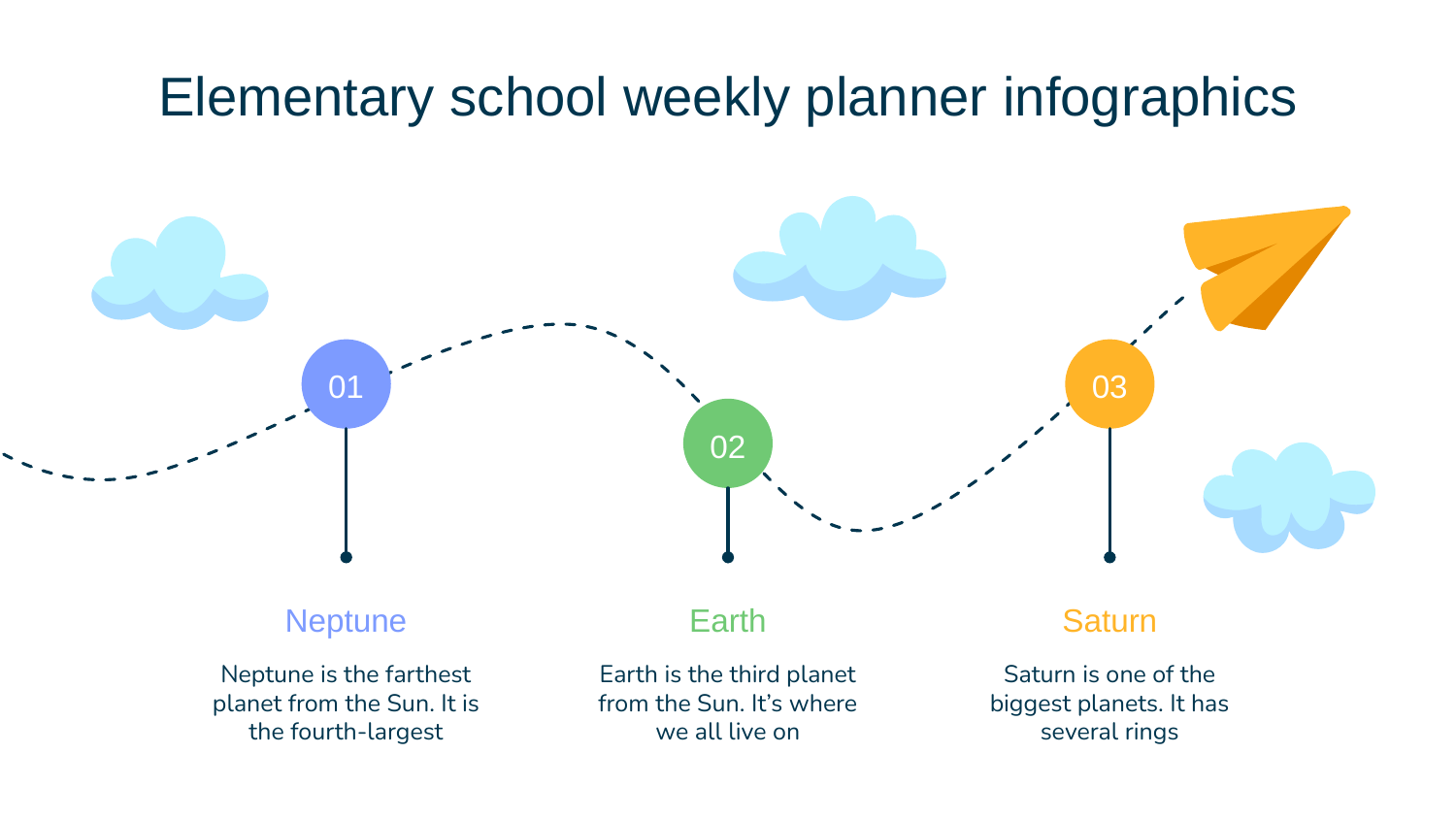

# Elementary school weekly planner infographics

Neptune
Neptune is the farthest planet from the Sun. It is the fourth-largest
01

Saturn
Saturn is one of the biggest planets. It has several rings
03

Earth
Earth is the third planet from the Sun. It’s where we all live on
02